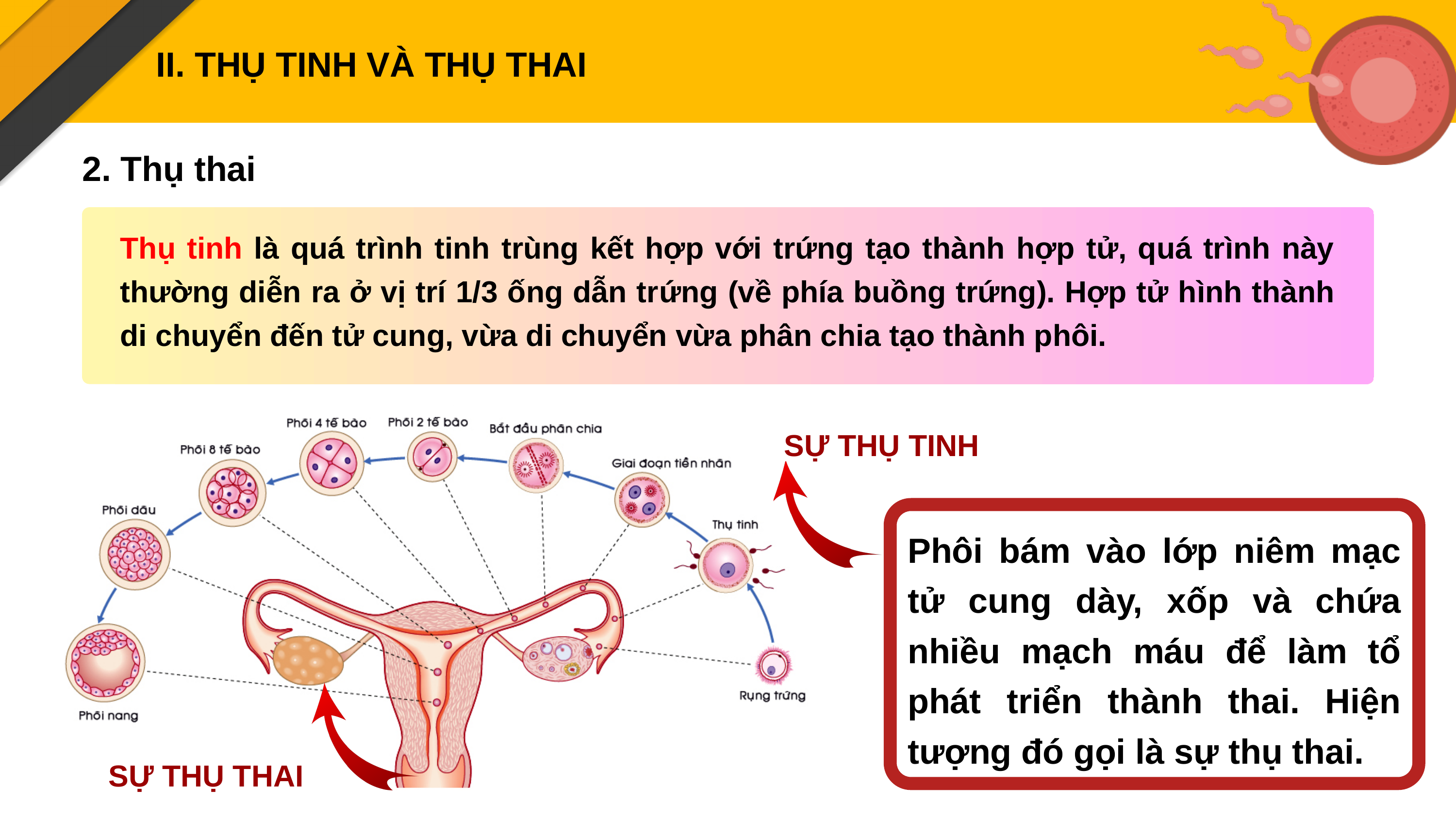

II. THỤ TINH VÀ THỤ THAI
2. Thụ thai

Thụ tinh là quá trình tinh trùng kết hợp với trứng tạo thành hợp tử, quá trình này thường diễn ra ở vị trí 1/3 ống dẫn trứng (về phía buồng trứng). Hợp tử hình thành di chuyển đến tử cung, vừa di chuyển vừa phân chia tạo thành phôi.

SỰ THỤ TINH

SỰ THỤ THAI

Phôi bám vào lớp niêm mạc tử cung dày, xốp và chứa nhiều mạch máu để làm tổ phát triển thành thai. Hiện tượng đó gọi là sự thụ thai.